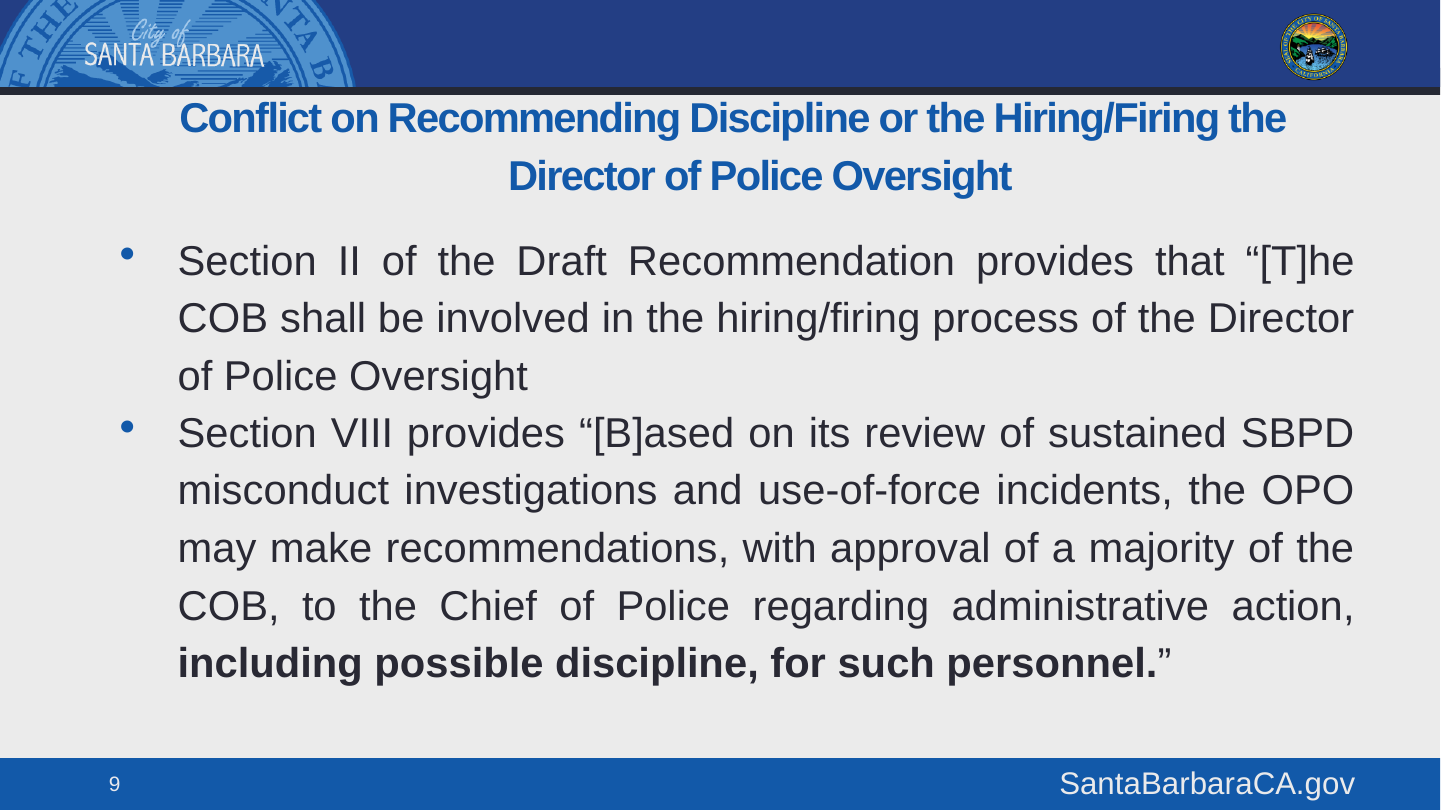

# Conflict on Recommending Discipline or the Hiring/Firing the Director of Police Oversight
Section II of the Draft Recommendation provides that “[T]he COB shall be involved in the hiring/firing process of the Director of Police Oversight
Section VIII provides “[B]ased on its review of sustained SBPD misconduct investigations and use-of-force incidents, the OPO may make recommendations, with approval of a majority of the COB, to the Chief of Police regarding administrative action, including possible discipline, for such personnel.”
9